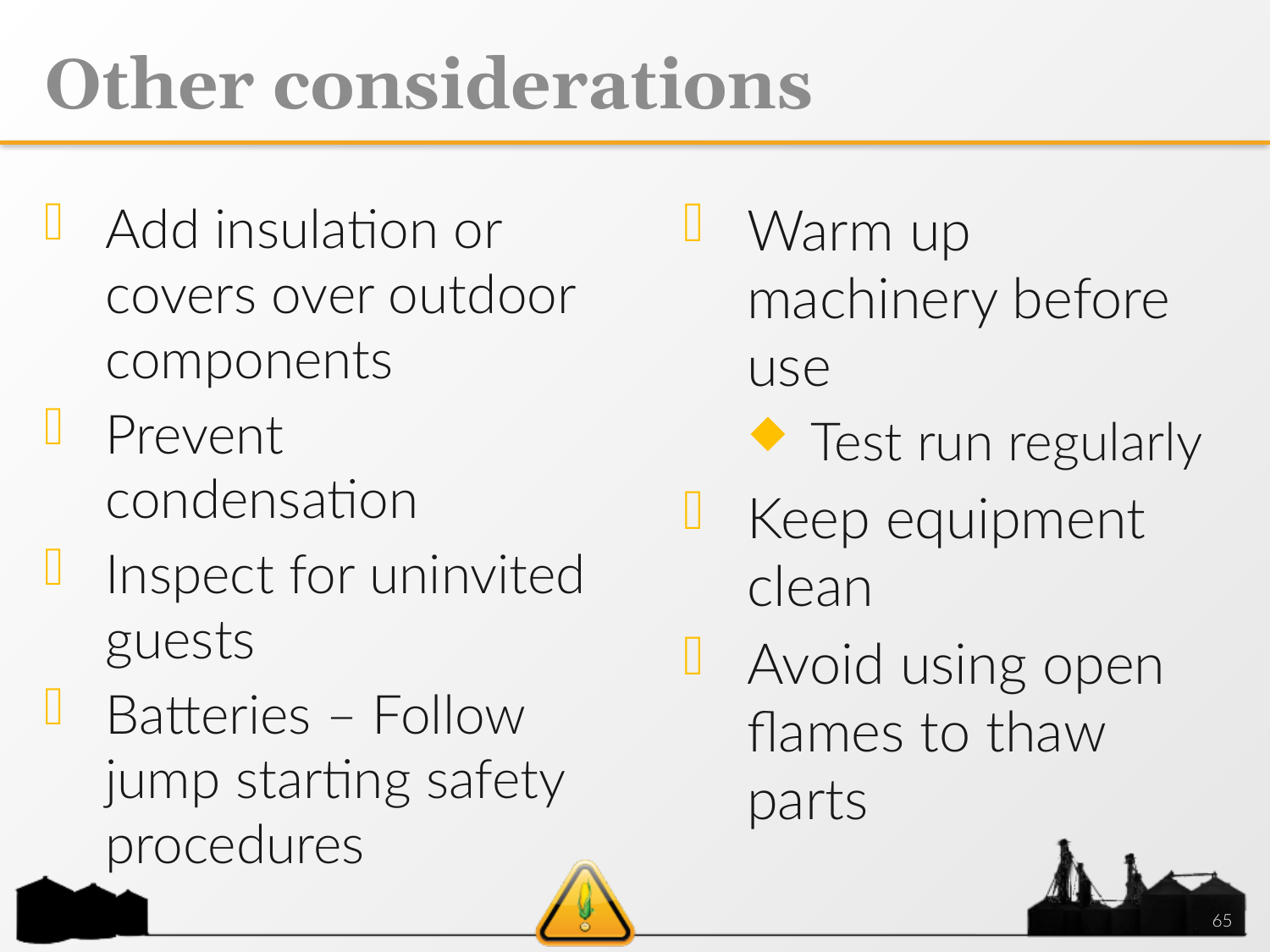

# Other considerations
Add insulation or covers over outdoor components
Prevent condensation
Inspect for uninvited guests
Batteries – Follow jump starting safety procedures
Warm up machinery before use
Test run regularly
Keep equipment clean
Avoid using open flames to thaw parts
65